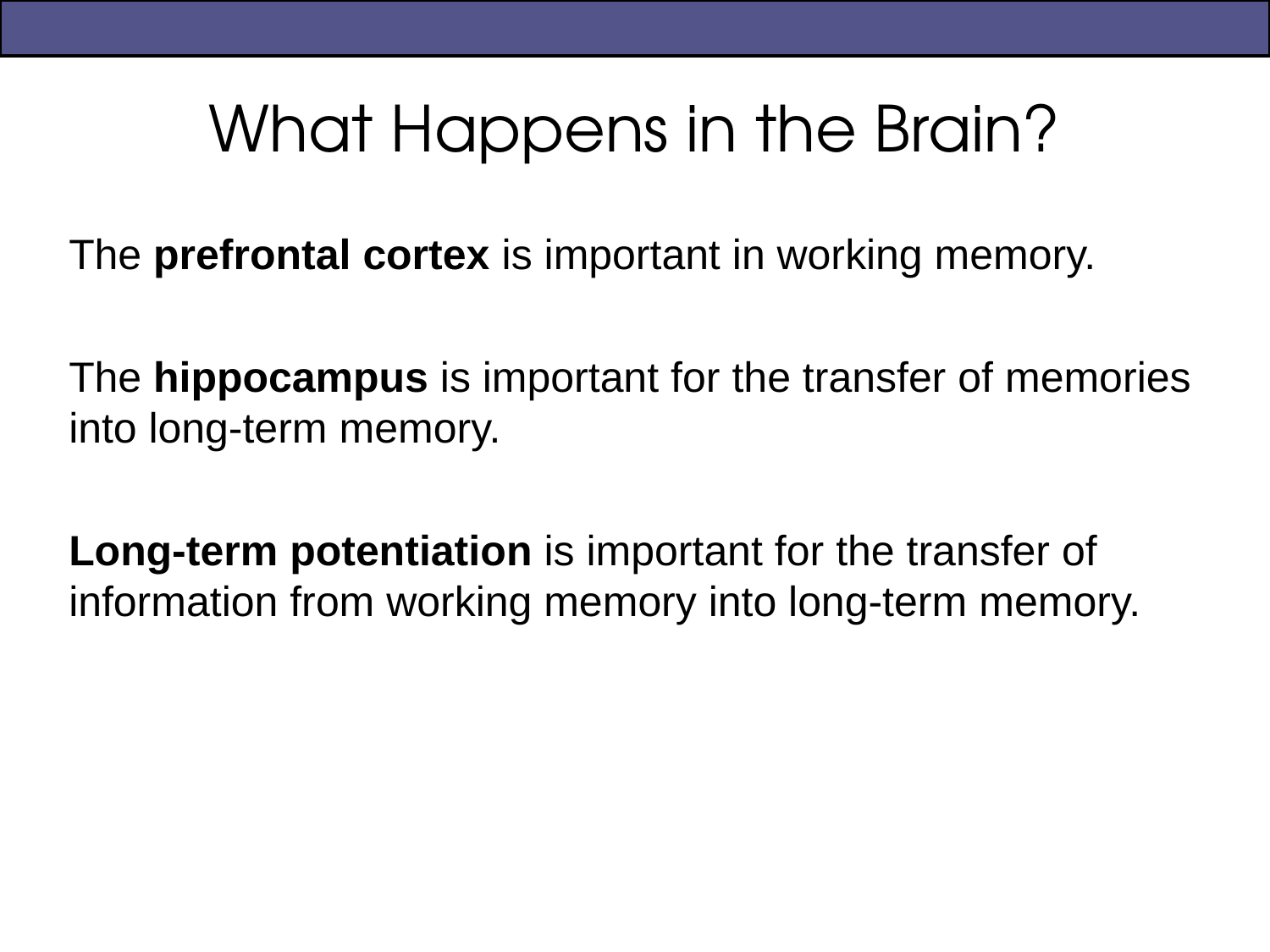

# What Happens in the Brain?
The prefrontal cortex is important in working memory.

The hippocampus is important for the transfer of memories into long-term memory.

Long-term potentiation is important for the transfer of information from working memory into long-term memory.